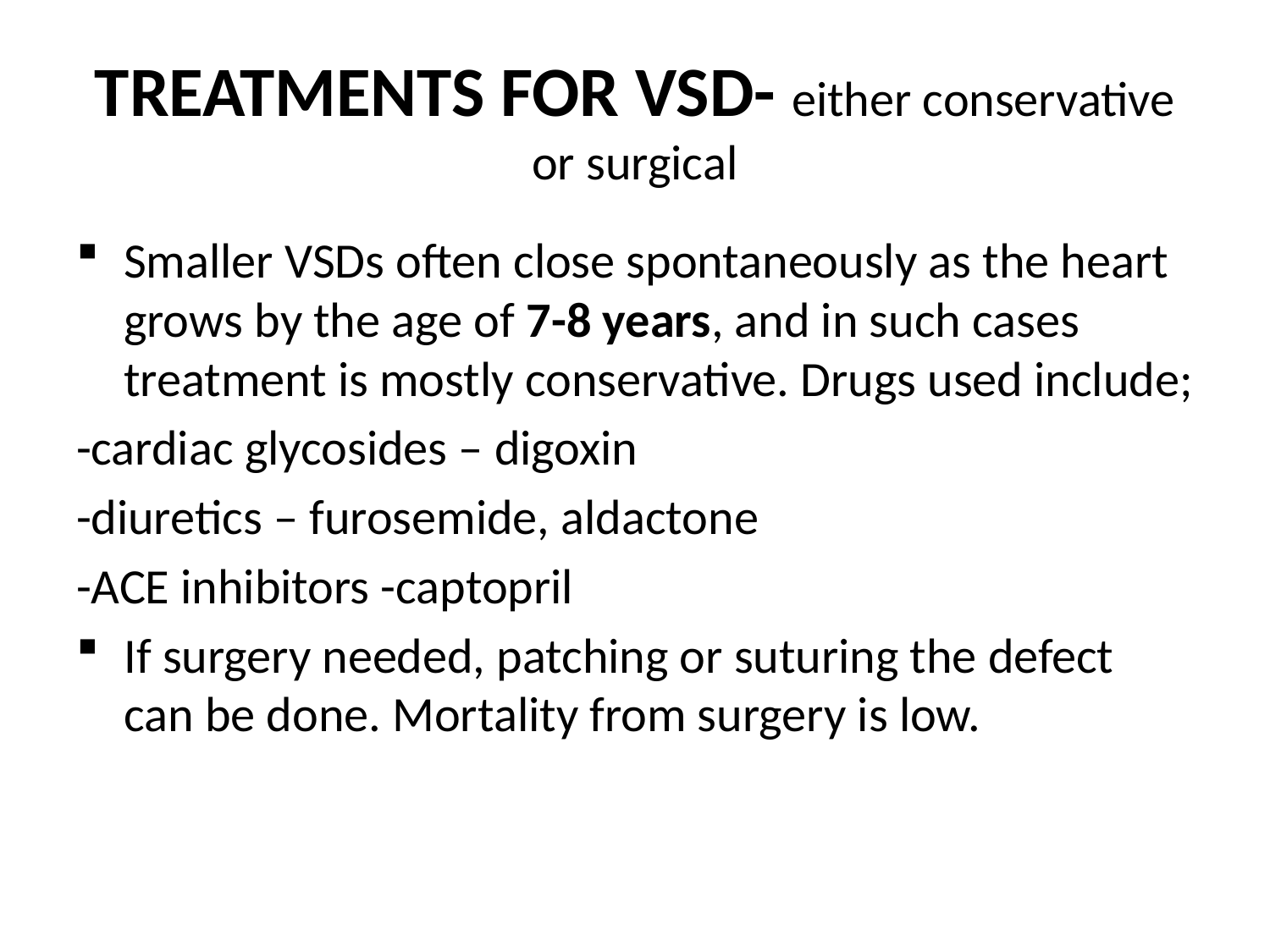

# TREATMENTS FOR VSD- either conservative or surgical
Smaller VSDs often close spontaneously as the heart grows by the age of 7-8 years, and in such cases treatment is mostly conservative. Drugs used include;
-cardiac glycosides – digoxin
-diuretics – furosemide, aldactone
-ACE inhibitors -captopril
If surgery needed, patching or suturing the defect can be done. Mortality from surgery is low.